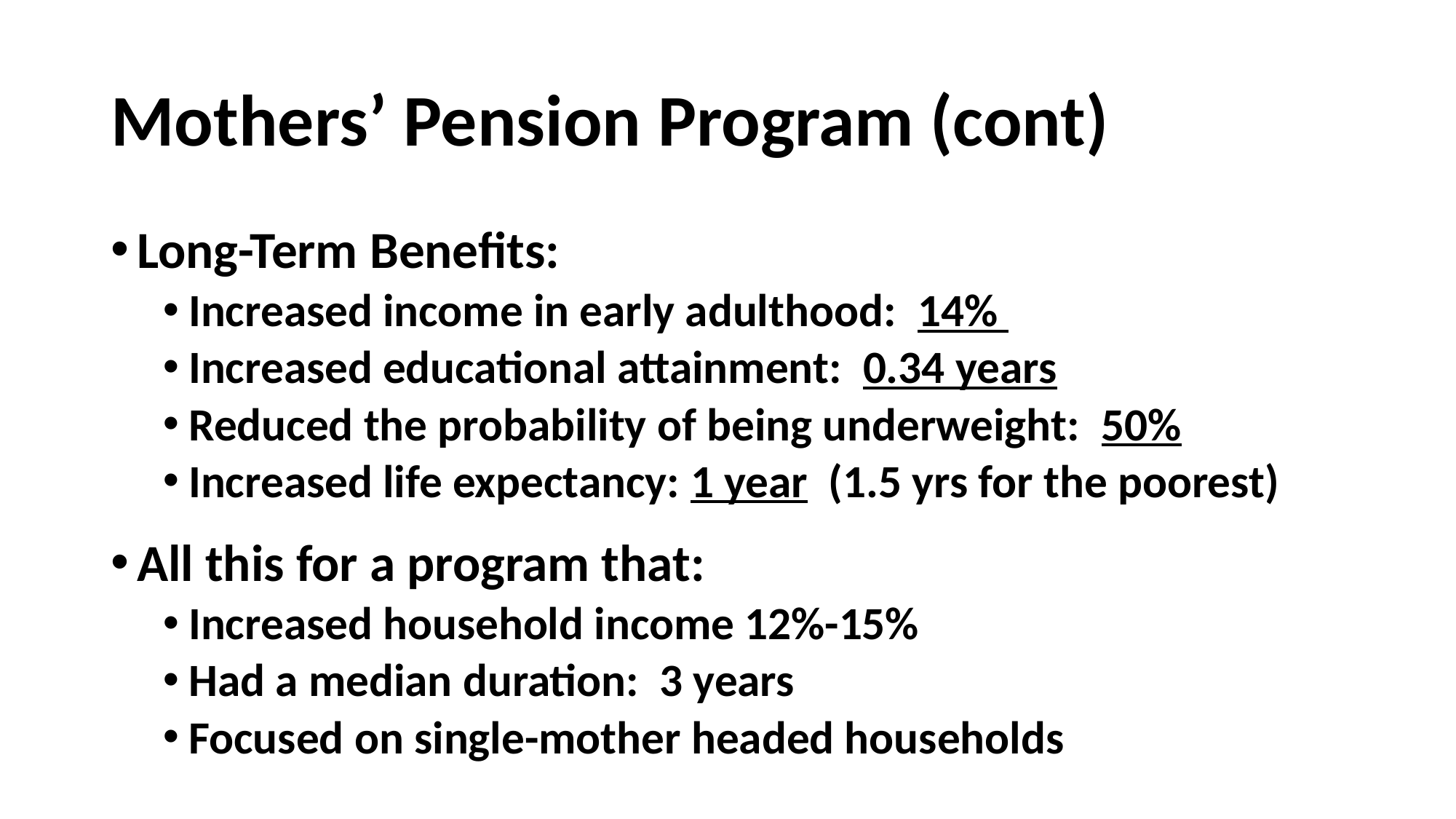

# Mothers’ Pension Program (cont)
Long-Term Benefits:
Increased income in early adulthood:  14%
Increased educational attainment:  0.34 years
Reduced the probability of being underweight:  50%
Increased life expectancy: 1 year  (1.5 yrs for the poorest)

All this for a program that:
Increased household income 12%-15%
Had a median duration:  3 years
Focused on single-mother headed households